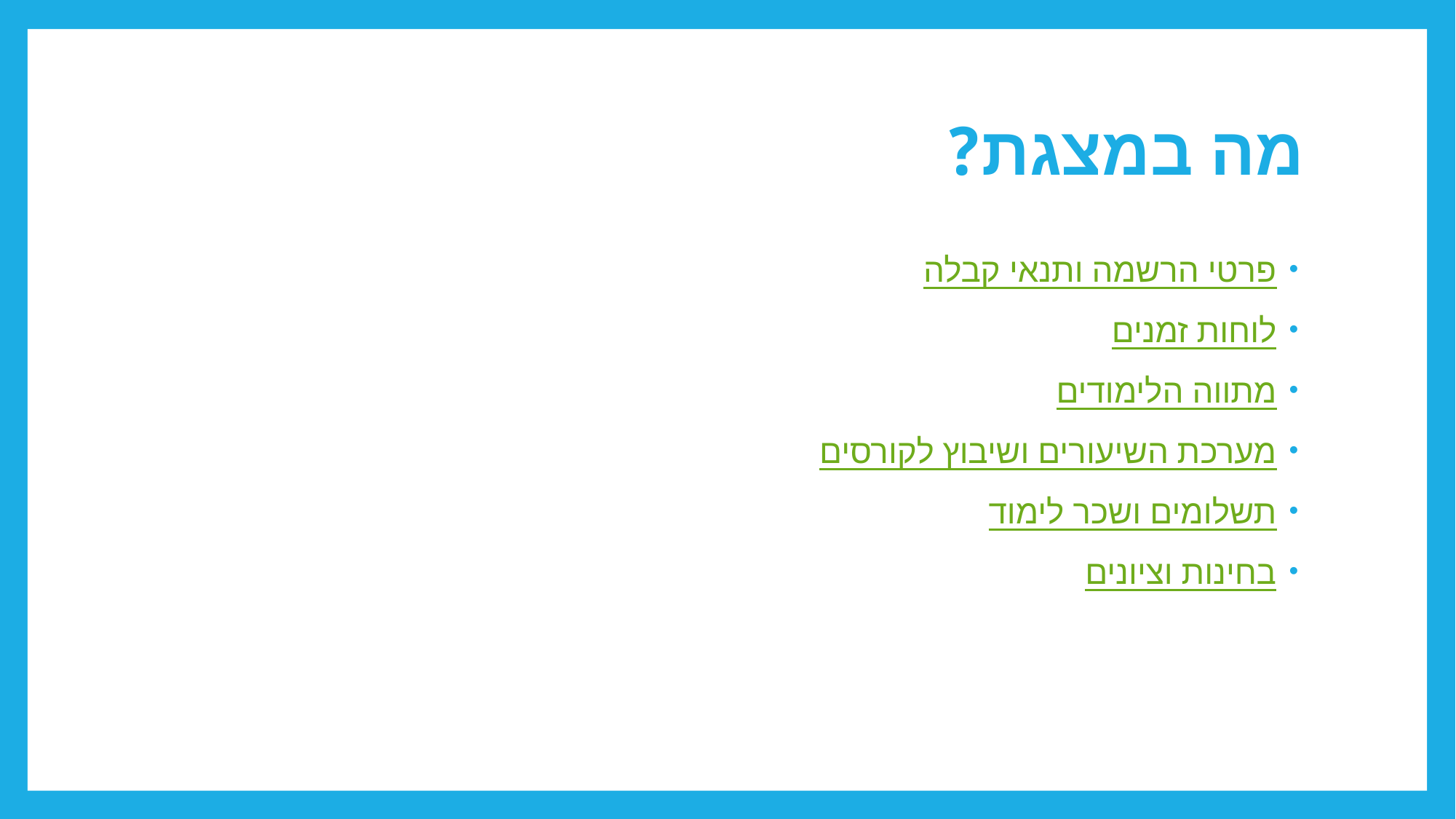

# מה במצגת?
פרטי הרשמה ותנאי קבלה
לוחות זמנים
מתווה הלימודים
מערכת השיעורים ושיבוץ לקורסים
תשלומים ושכר לימוד
בחינות וציונים